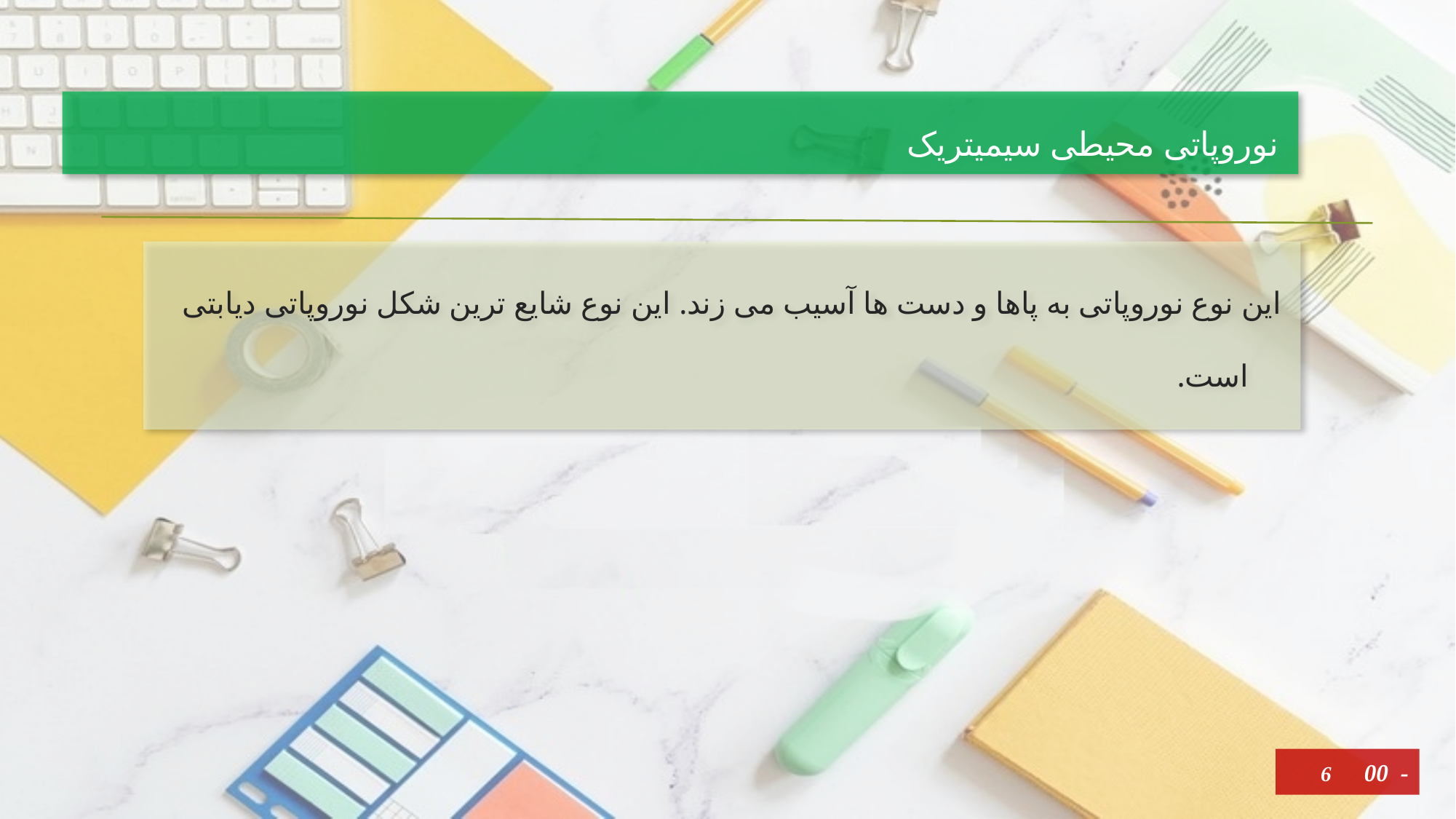

# نوروپاتی محیطی سیمیتریک
 این نوع نوروپاتی به پاها و دست ها آسیب می زند. این نوع شایع ترین شکل نوروپاتی دیابتی است.
6